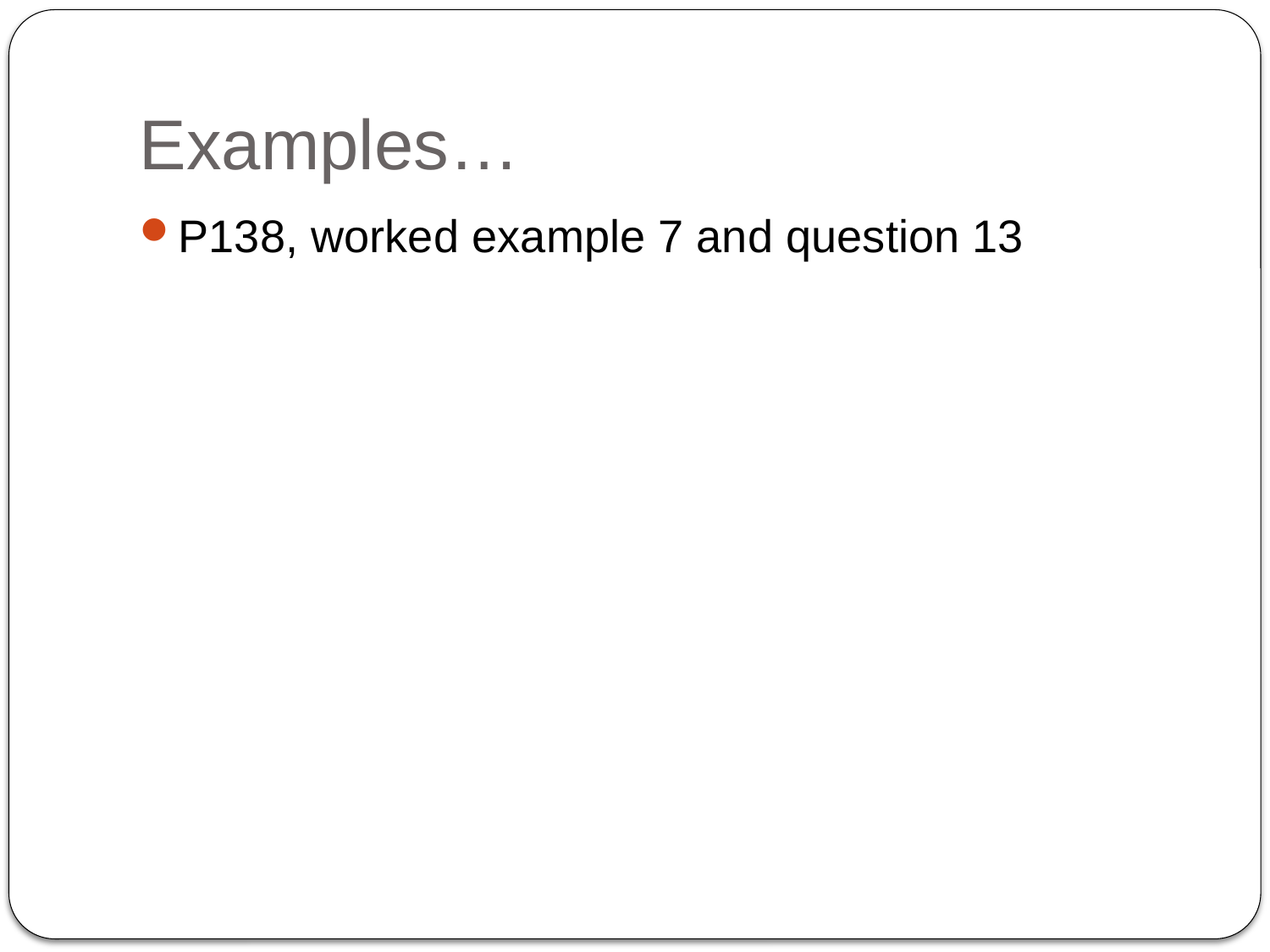

# Examples…
P138, worked example 7 and question 13